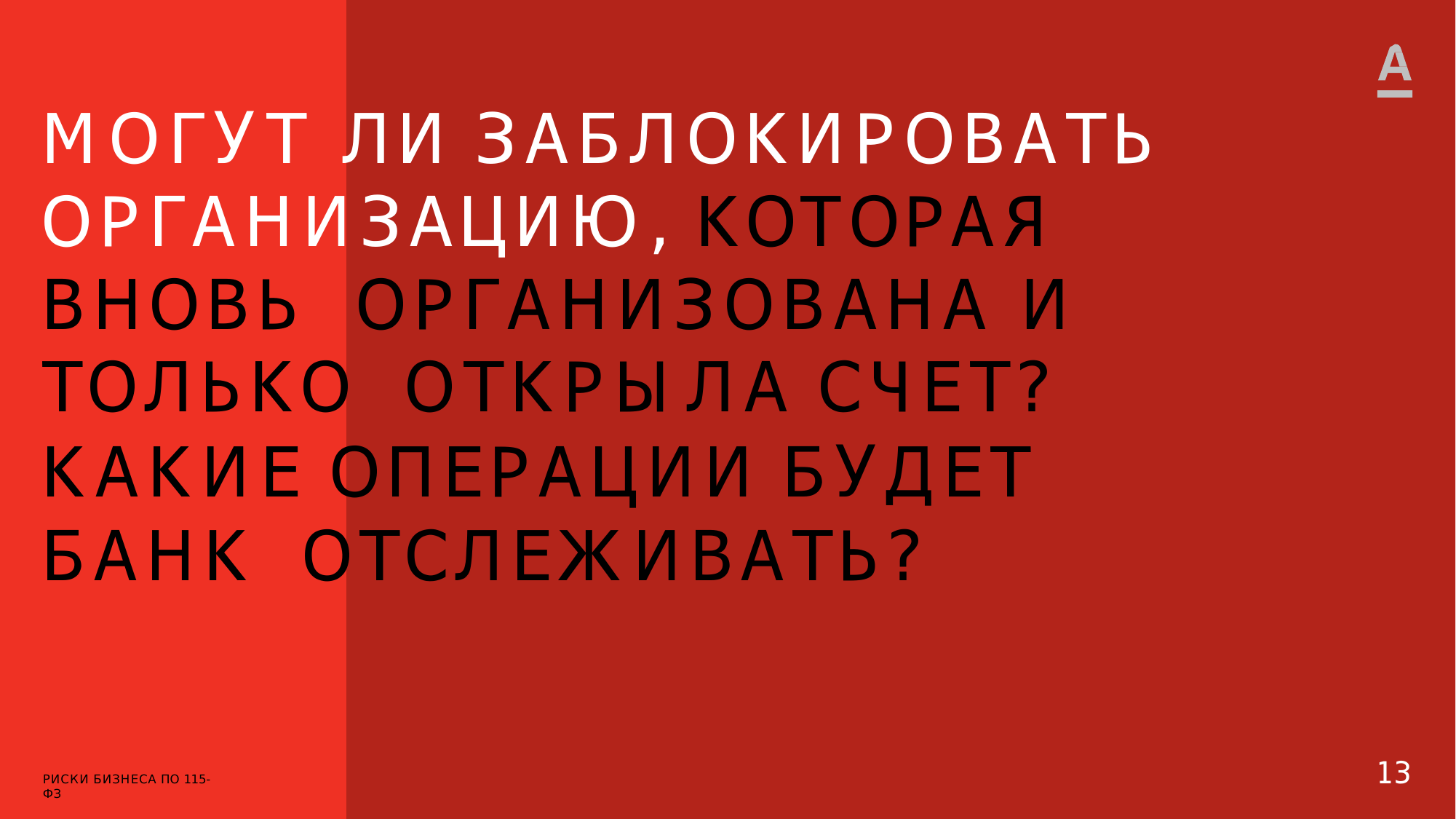

МОГУТ ЛИ ЗАБЛОКИРОВАТЬ  ОРГАНИЗАЦИЮ, КОТОРАЯ ВНОВЬ  ОРГАНИЗОВАНА И ТОЛЬКО  ОТКРЫЛА СЧЕТ?
КАКИЕ ОПЕРАЦИИ БУДЕТ БАНК  ОТСЛЕЖИВАТЬ?
13
РИСКИ БИЗНЕСА ПО 115-ФЗ